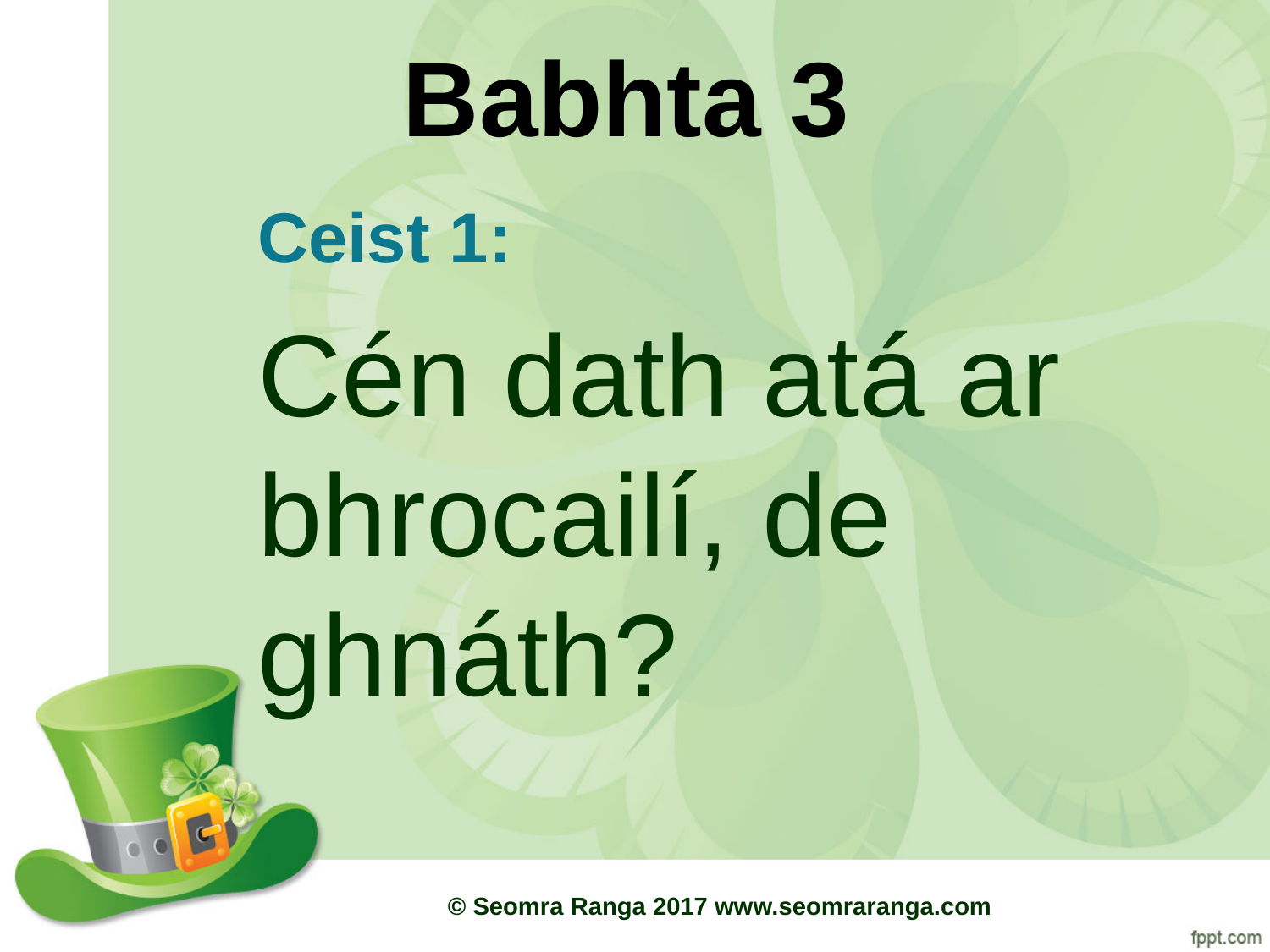

# Babhta 3
Ceist 1:
Cén dath atá ar bhrocailí, de ghnáth?
© Seomra Ranga 2017 www.seomraranga.com